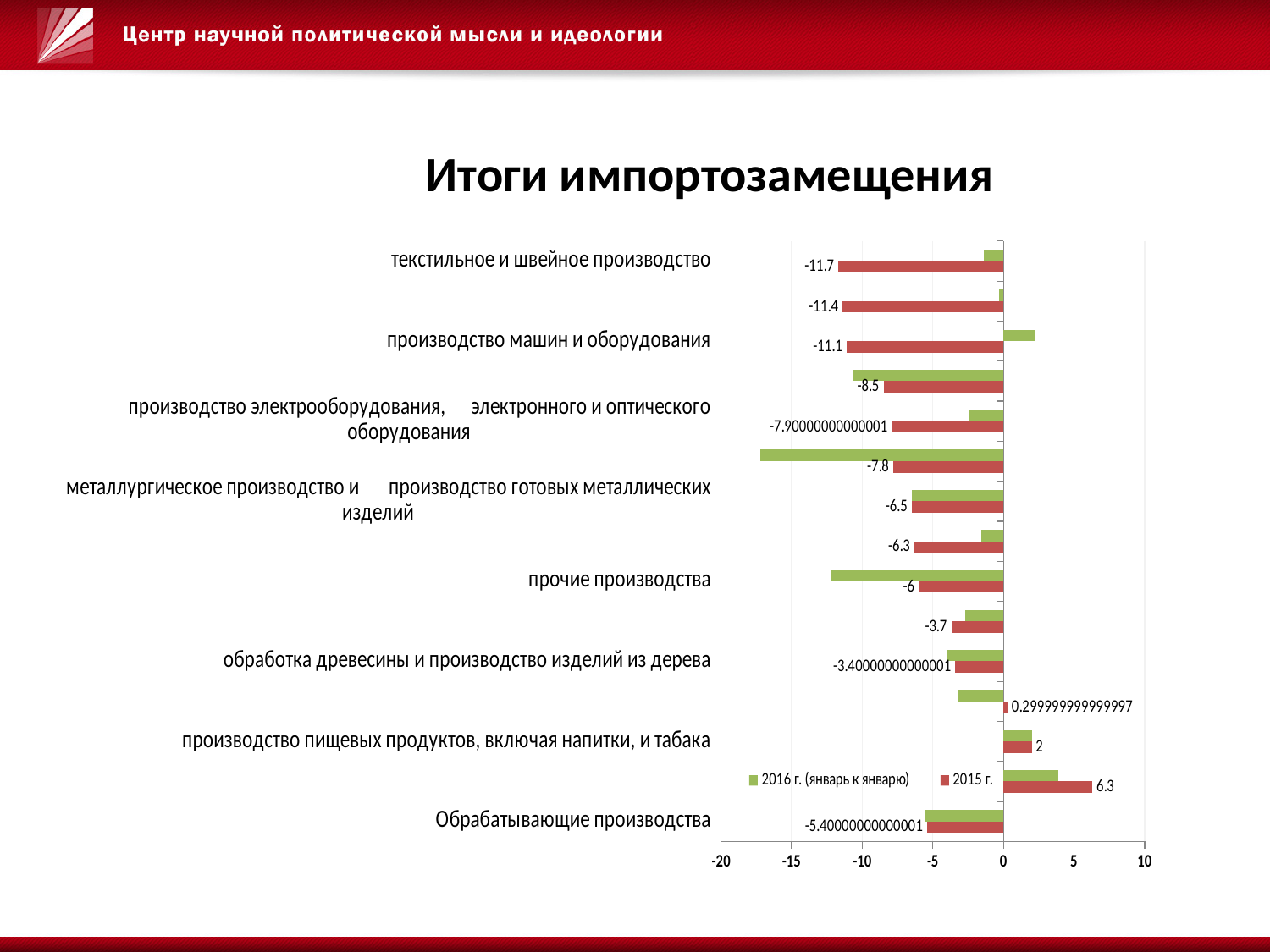

Итоги импортозамещения

### Chart

| Category | 2015 г. | 2016 г. (январь к январю) |
|---|---|---|
| Обрабатывающие производства | -5.400000000000006 | -5.599999999999994 |
|      химическое производство | 6.299999999999997 | 3.9000000000000057 |
|      производство пищевых продуктов, включая напитки, и табака | 2.0 | 2.0 |
|      производство кокса и нефтепродуктов | 0.29999999999999716 | -3.200000000000003 |
|      обработка древесины и производство изделий из дерева | -3.4000000000000057 | -4.0 |
|      производство резиновых и пластмассовых изделий | -3.700000000000003 | -2.700000000000003 |
|      прочие производства | -6.0 | -12.200000000000003 |
|      целлюлозно-бумажное производство;       издательская и полиграфическая деятельность | -6.299999999999997 | -1.5999999999999943 |
|      металлургическое производство и       производство готовых металлических изделий | -6.5 | -6.5 |
|      производство прочих неметаллических минеральных продуктов | -7.799999999999997 | -17.200000000000003 |
|      производство электрооборудования,      электронного и оптического оборудования | -7.900000000000006 | -2.5 |
|      производство транспортных средств и оборудования | -8.5 | -10.700000000000003 |
|      производство машин и оборудования | -11.099999999999994 | 2.200000000000003 |
|      производство кожи, изделий из кожи и производство обуви | -11.400000000000006 | -0.29999999999999716 |
|      текстильное и швейное производство | -11.700000000000003 | -1.4000000000000057 |